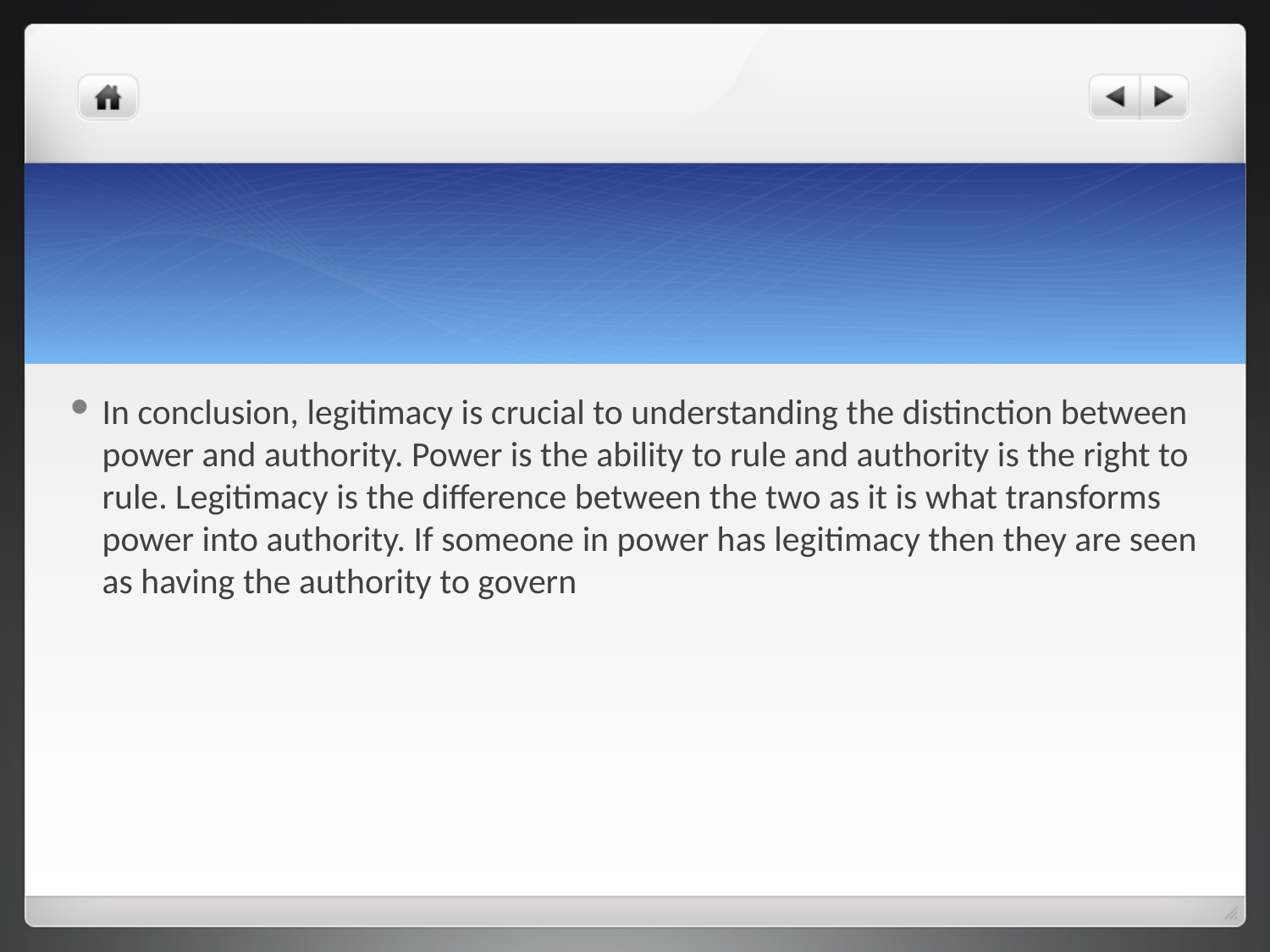

#
In conclusion, legitimacy is crucial to understanding the distinction between power and authority. Power is the ability to rule and authority is the right to rule. Legitimacy is the difference between the two as it is what transforms power into authority. If someone in power has legitimacy then they are seen as having the authority to govern